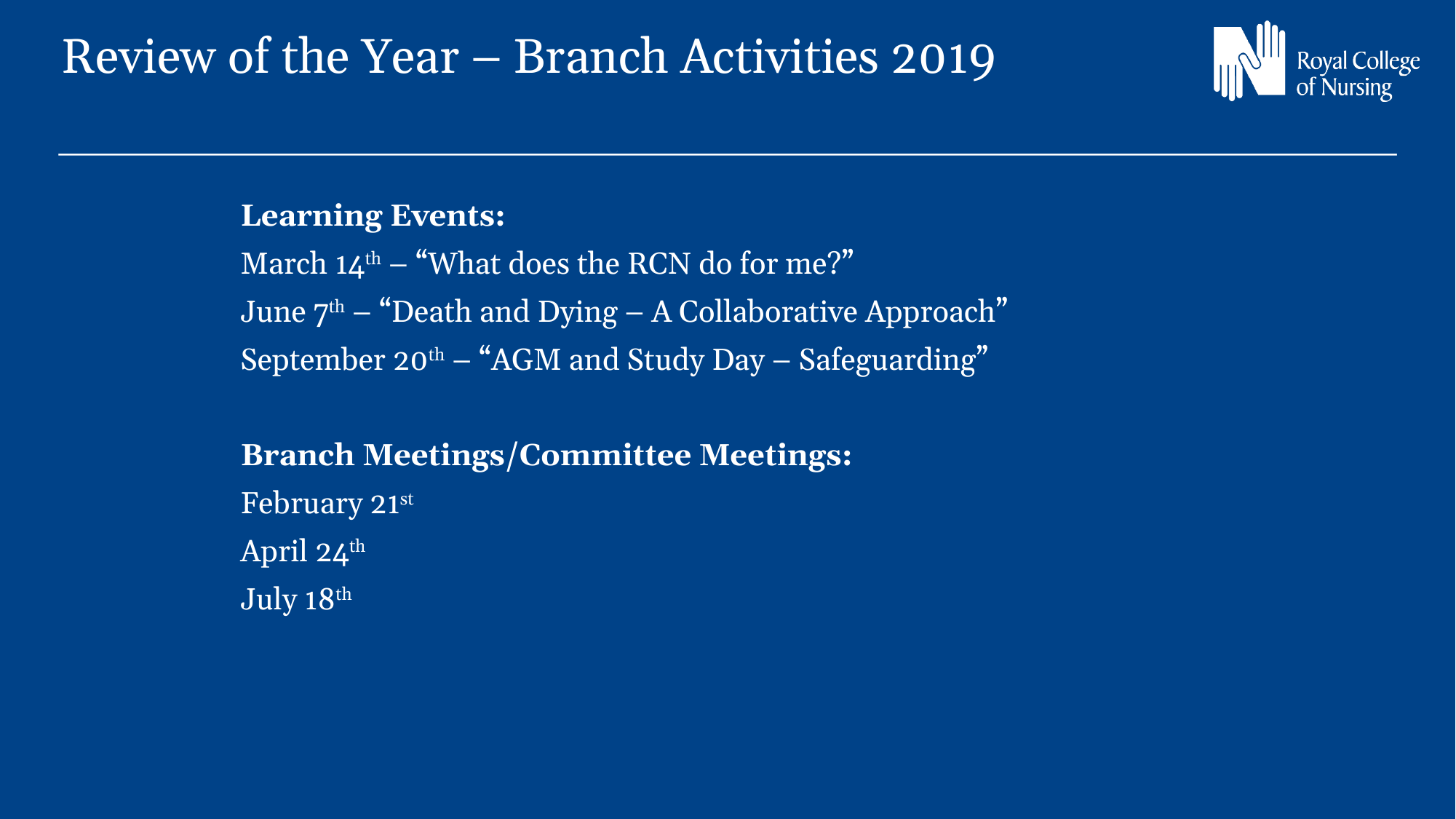

Review of the Year – Branch Activities 2019
Learning Events:
March 14th – “What does the RCN do for me?”
June 7th – “Death and Dying – A Collaborative Approach”
September 20th – “AGM and Study Day – Safeguarding”

Branch Meetings/Committee Meetings:
February 21st
April 24th
July 18th